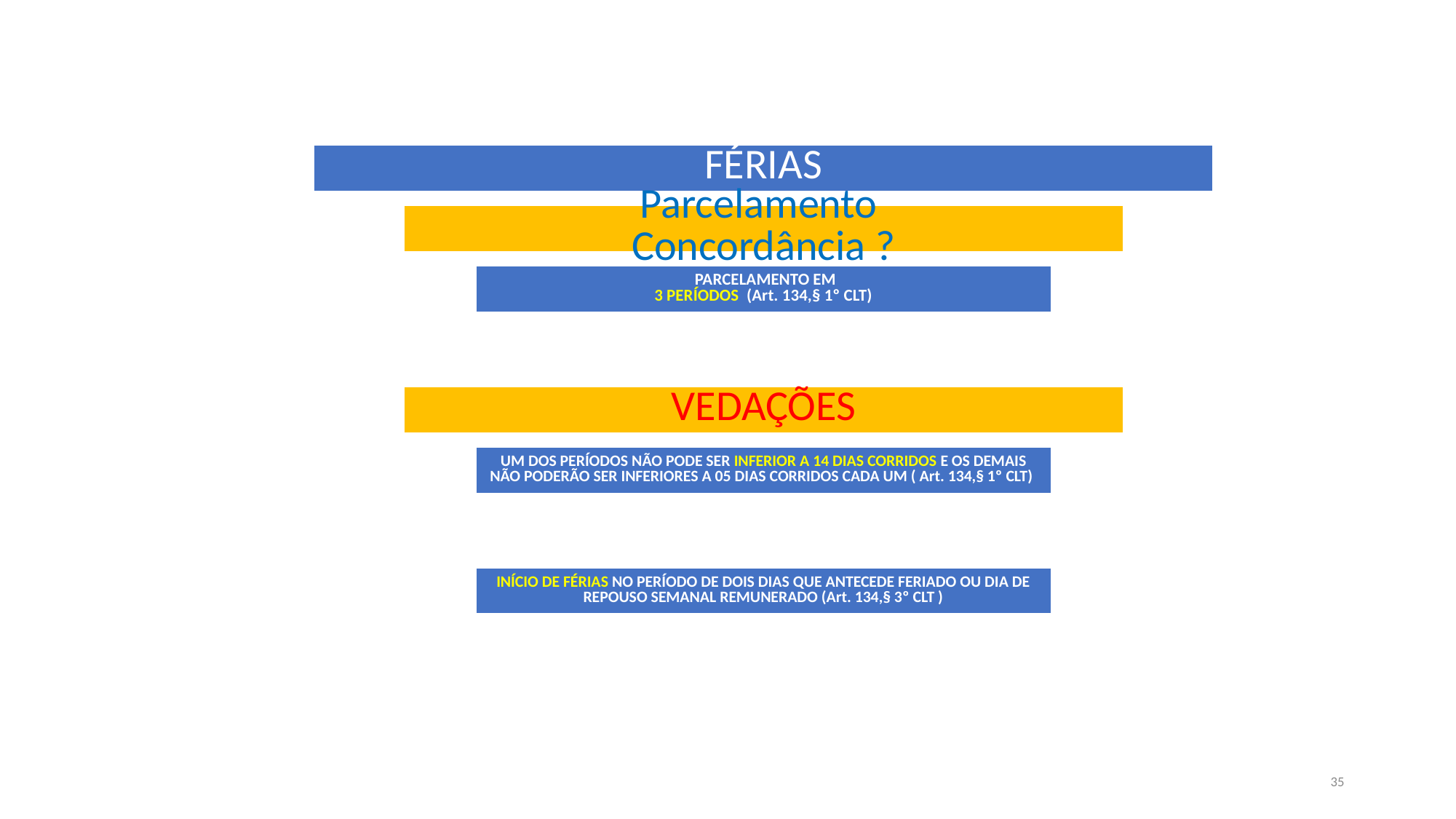

FÉRIAS
Parcelamento
Concordância ?
VEDAÇÕES
 PARCELAMENTO EM
 3 PERÍODOS  (Art. 134,§ 1º CLT)
UM DOS PERÍODOS NÃO PODE SER INFERIOR A 14 DIAS CORRIDOS E OS DEMAIS NÃO PODERÃO SER INFERIORES A 05 DIAS CORRIDOS CADA UM ( Art. 134,§ 1º CLT)
INÍCIO DE FÉRIAS NO PERÍODO DE DOIS DIAS QUE ANTECEDE FERIADO OU DIA DE REPOUSO SEMANAL REMUNERADO (Art. 134,§ 3º CLT )
35